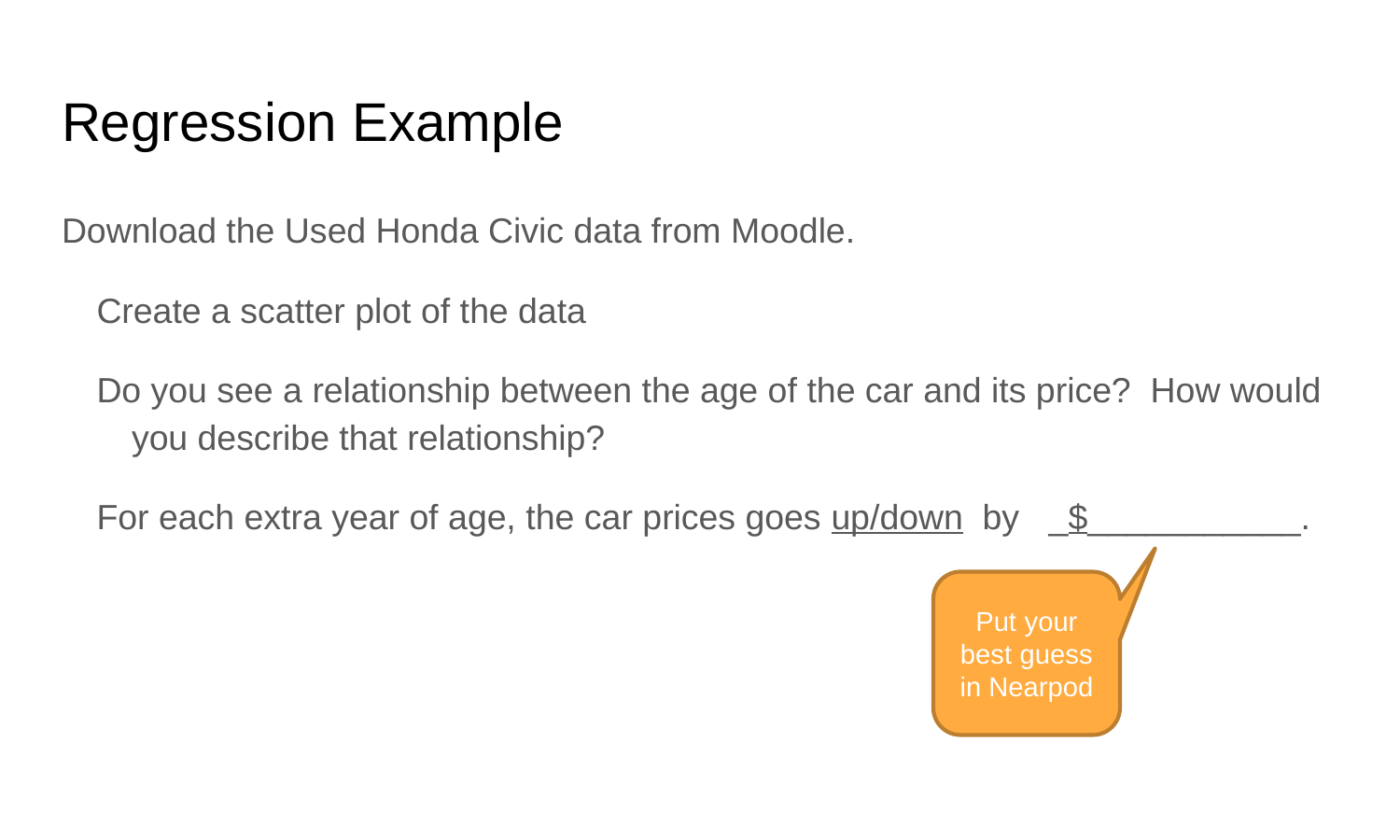

# Regression Example
Download the Used Honda Civic data from Moodle.
Create a scatter plot of the data
Do you see a relationship between the age of the car and its price?  How would you describe that relationship?
For each extra year of age, the car prices goes up/down  by   _$___________.

Put your best guess in Nearpod